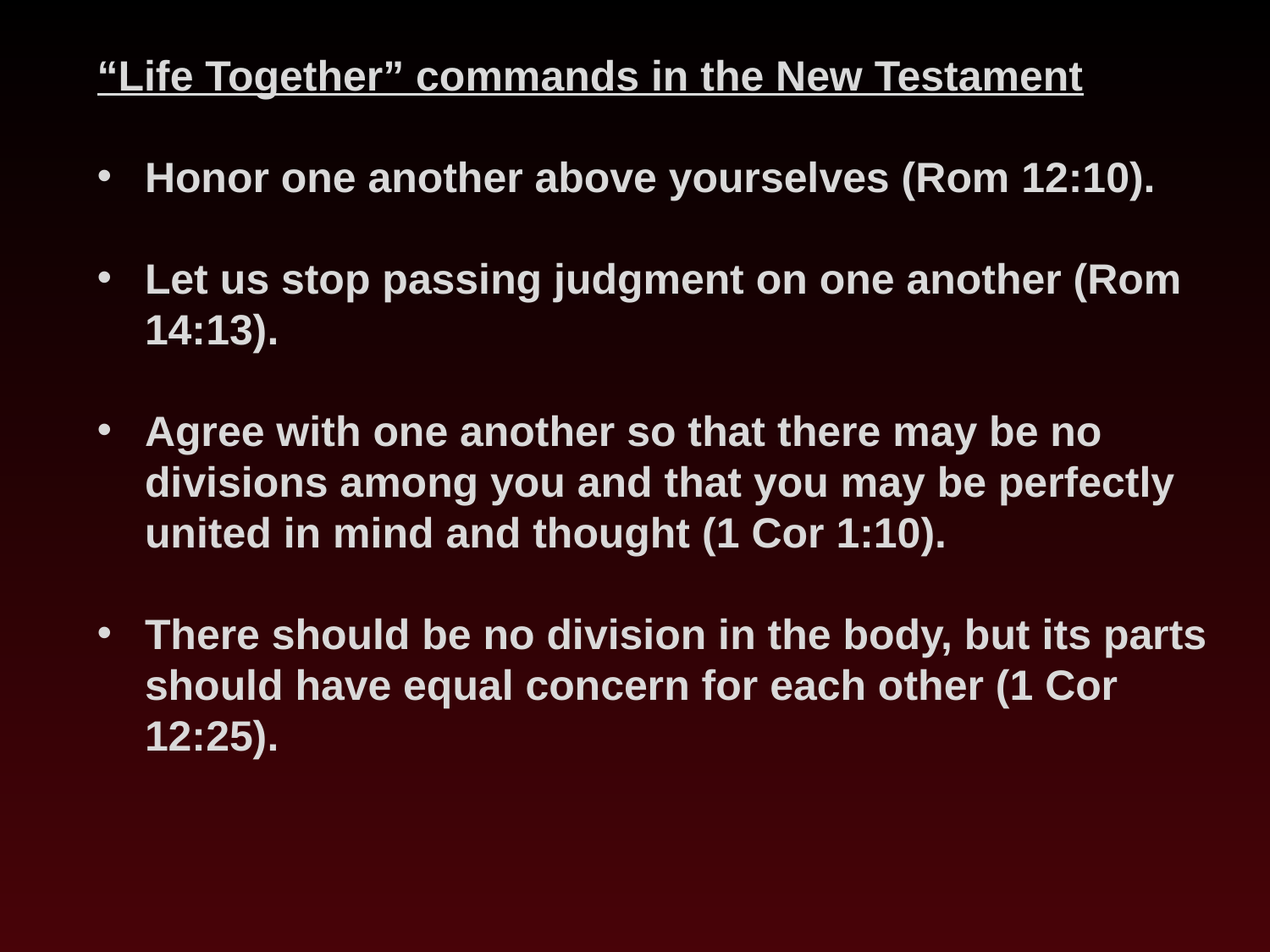

“Life Together” commands in the New Testament

Honor one another above yourselves (Rom 12:10).

Let us stop passing judgment on one another (Rom 14:13).

Agree with one another so that there may be no divisions among you and that you may be perfectly united in mind and thought (1 Cor 1:10).

There should be no division in the body, but its parts should have equal concern for each other (1 Cor 12:25).